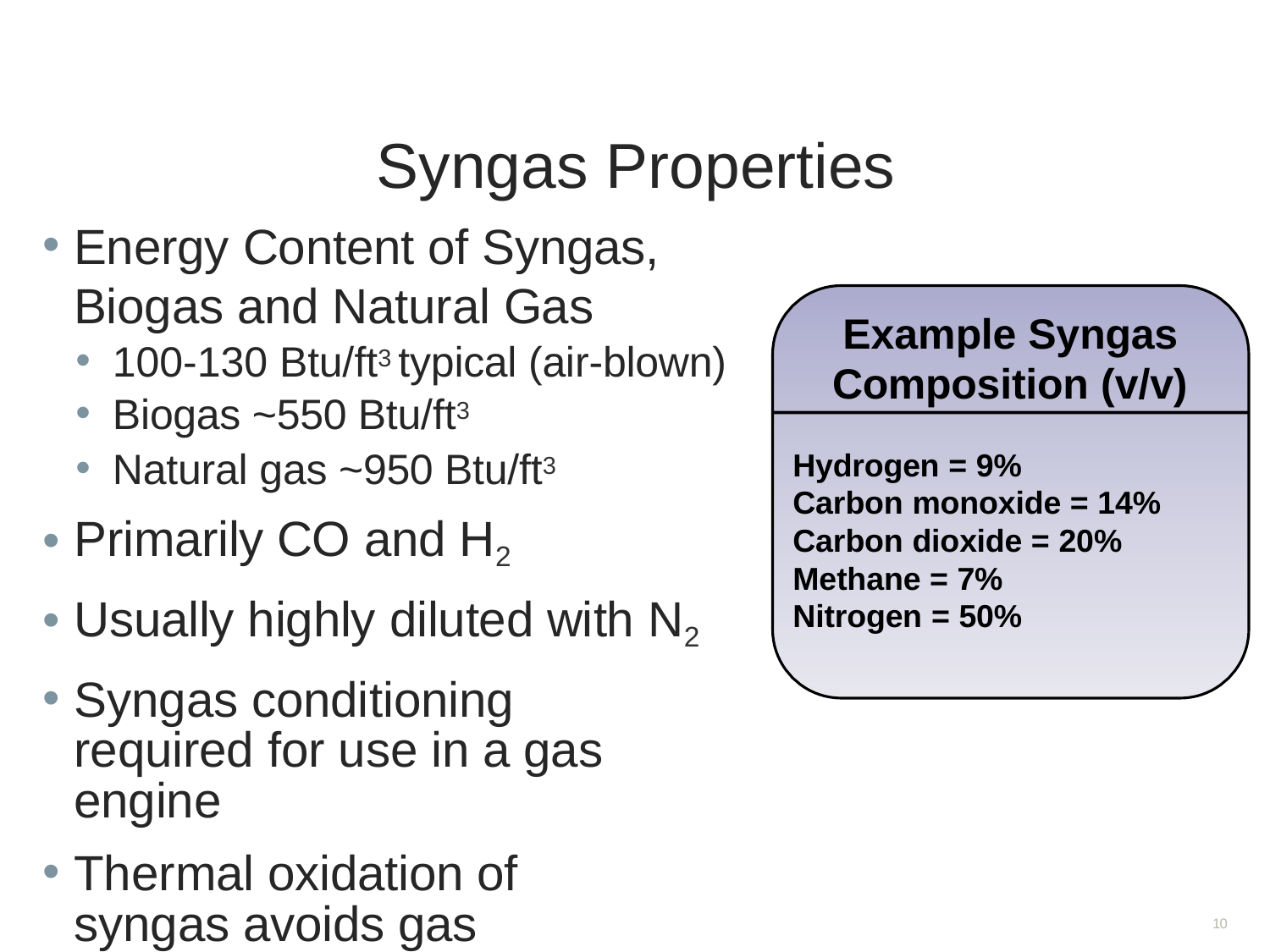

# Syngas Properties
Energy Content of Syngas, Biogas and Natural Gas
100-130 Btu/ft3 typical (air-blown)
Biogas ~550 Btu/ft3
Natural gas ~950 Btu/ft3

Primarily CO and H2

Usually highly diluted with N2

Syngas conditioning required for use in a gas engine

Thermal oxidation of syngas avoids gas cleaning

Example Syngas Composition (v/v)

Hydrogen = 9%
Carbon monoxide = 14%
Carbon dioxide = 20% Methane = 7%
Nitrogen = 50%
10